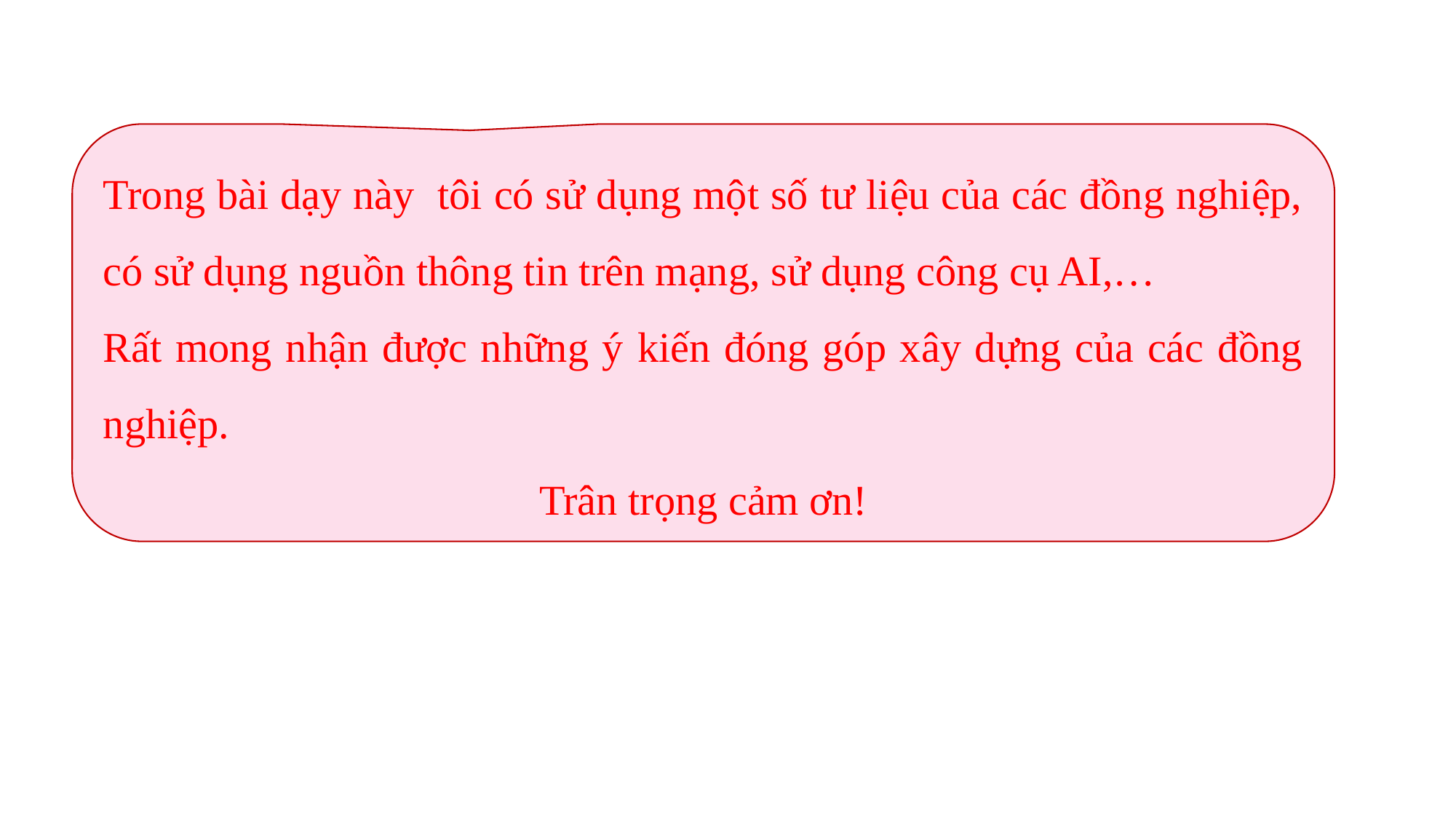

Trong bài dạy này  tôi có sử dụng một số tư liệu của các đồng nghiệp, có sử dụng nguồn thông tin trên mạng, sử dụng công cụ AI,…
Rất mong nhận được những ý kiến đóng góp xây dựng của các đồng nghiệp.
Trân trọng cảm ơn!